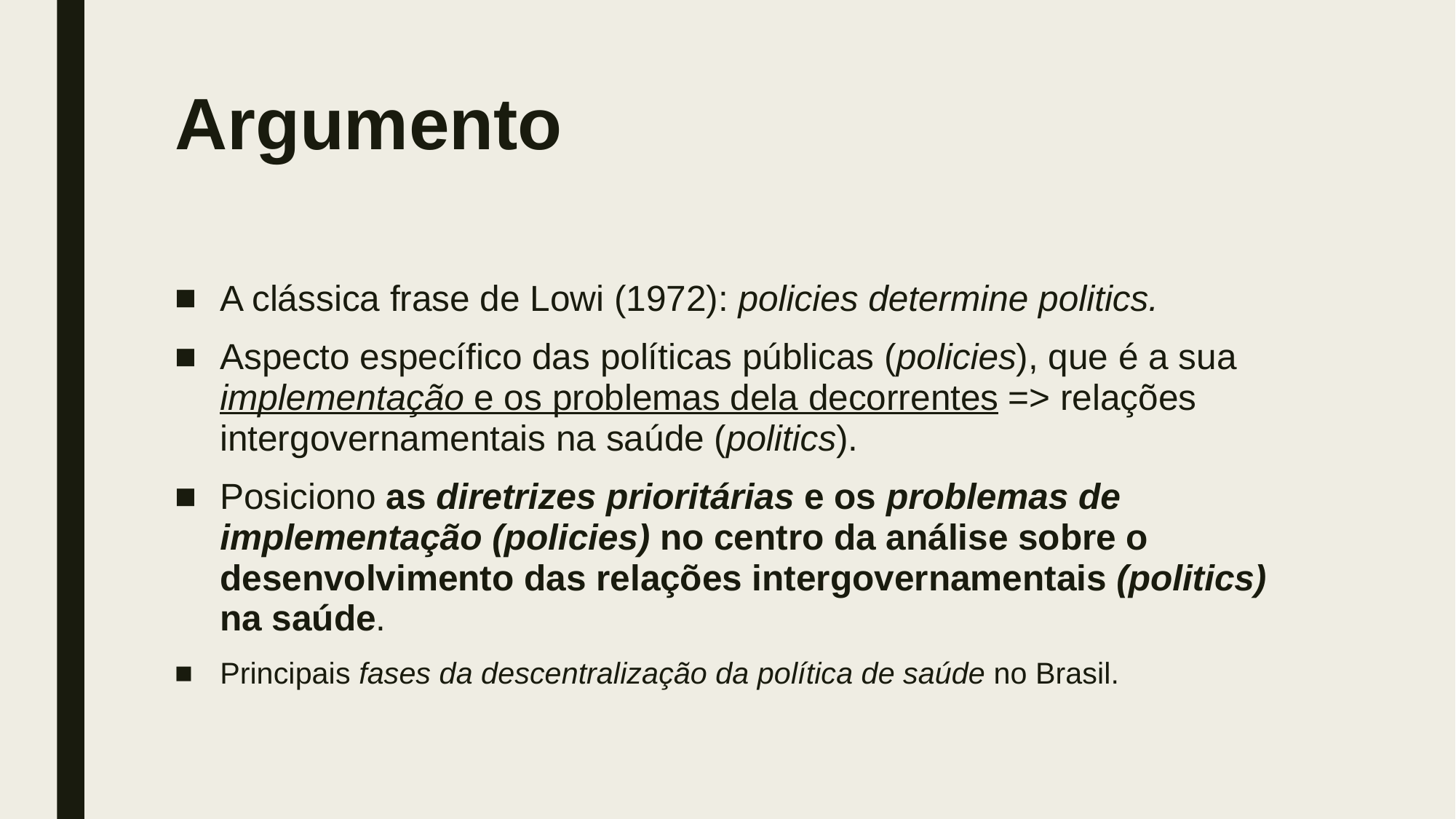

# Argumento
A clássica frase de Lowi (1972): policies determine politics.
Aspecto específico das políticas públicas (policies), que é a sua implementação e os problemas dela decorrentes => relações intergovernamentais na saúde (politics).
Posiciono as diretrizes prioritárias e os problemas de implementação (policies) no centro da análise sobre o desenvolvimento das relações intergovernamentais (politics) na saúde.
Principais fases da descentralização da política de saúde no Brasil.